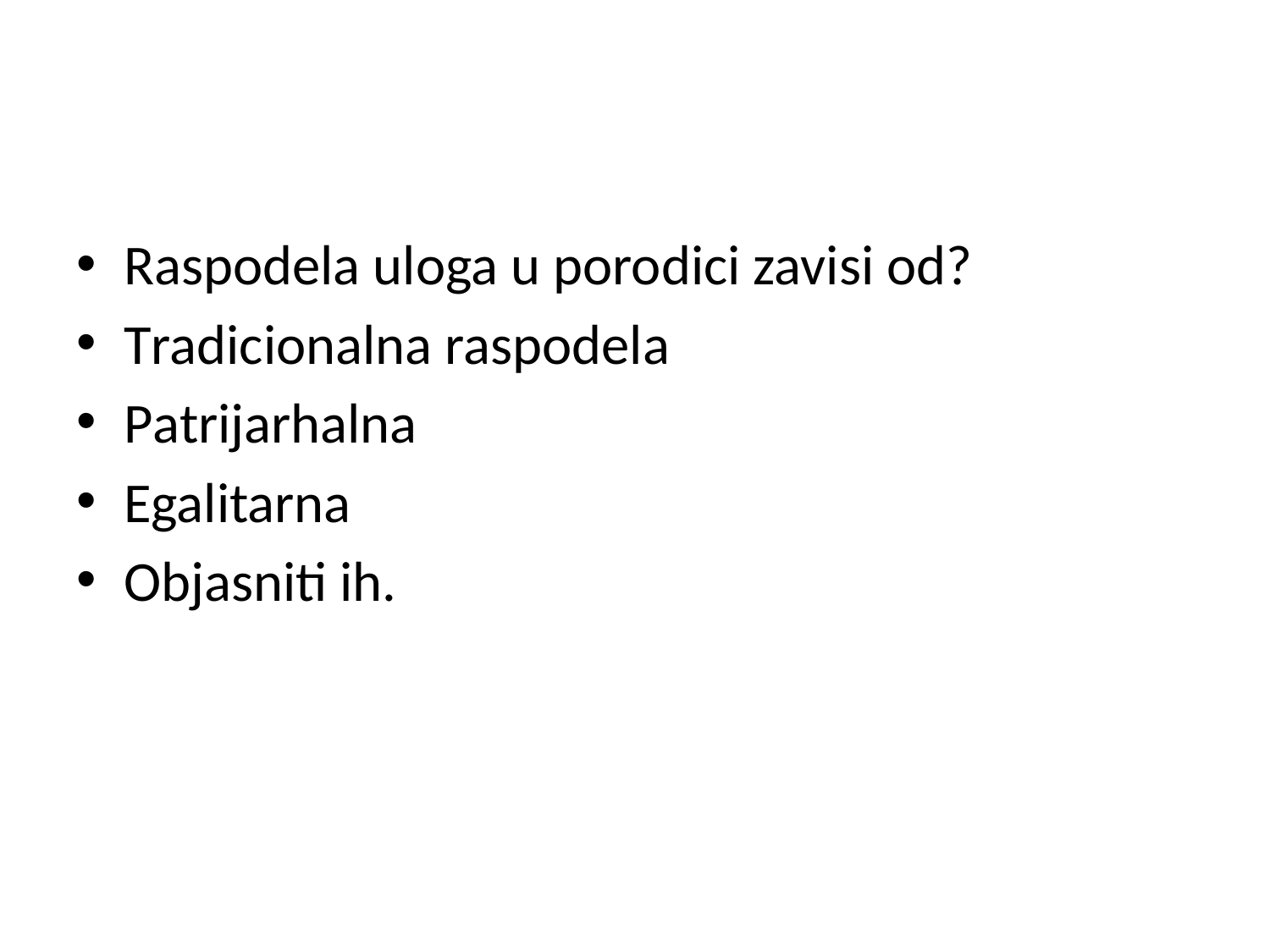

#
Raspodela uloga u porodici zavisi od?
Tradicionalna raspodela
Patrijarhalna
Egalitarna
Objasniti ih.